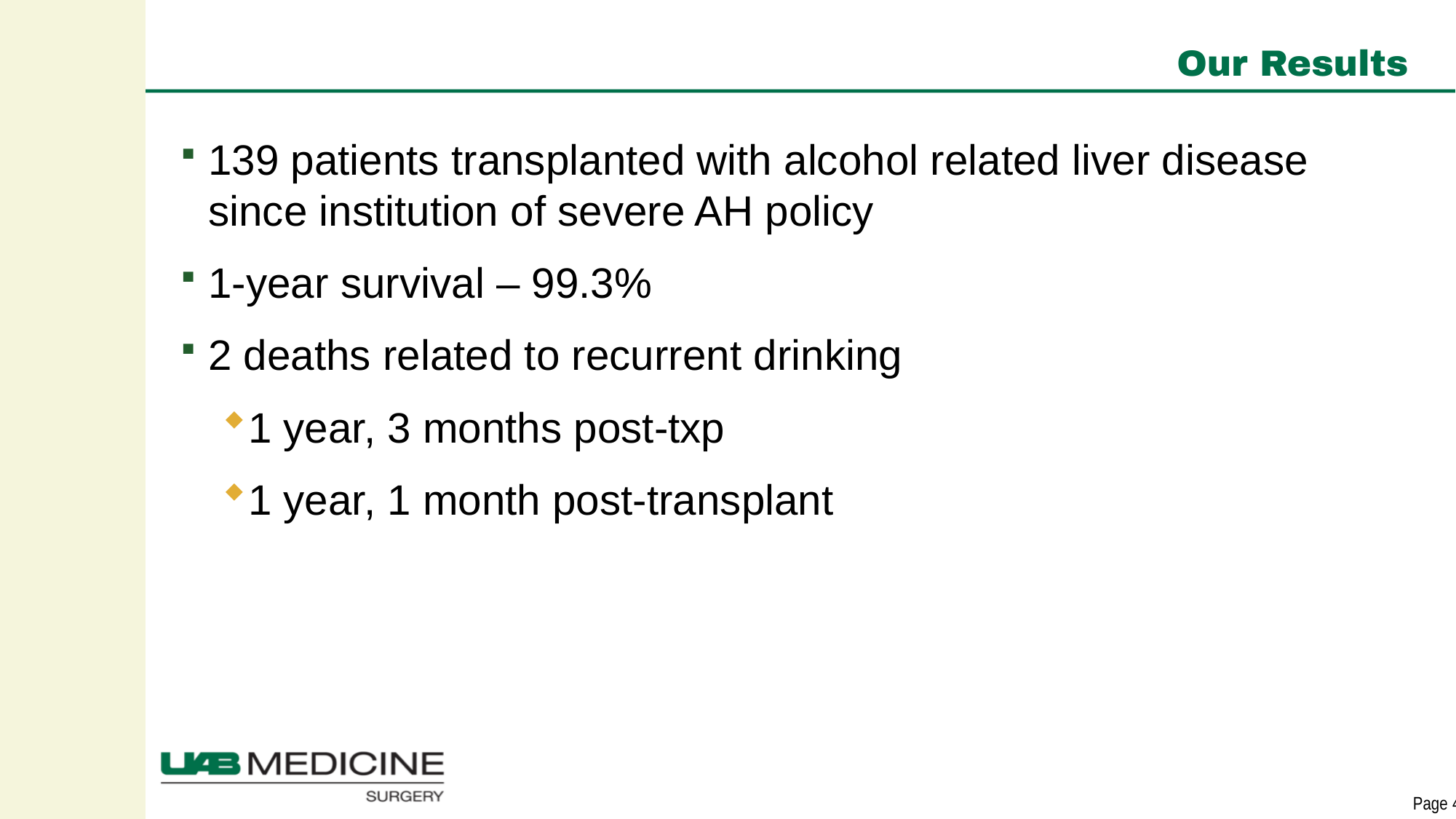

# Our Results
139 patients transplanted with alcohol related liver disease since institution of severe AH policy
1-year survival – 99.3%
2 deaths related to recurrent drinking
1 year, 3 months post-txp
1 year, 1 month post-transplant